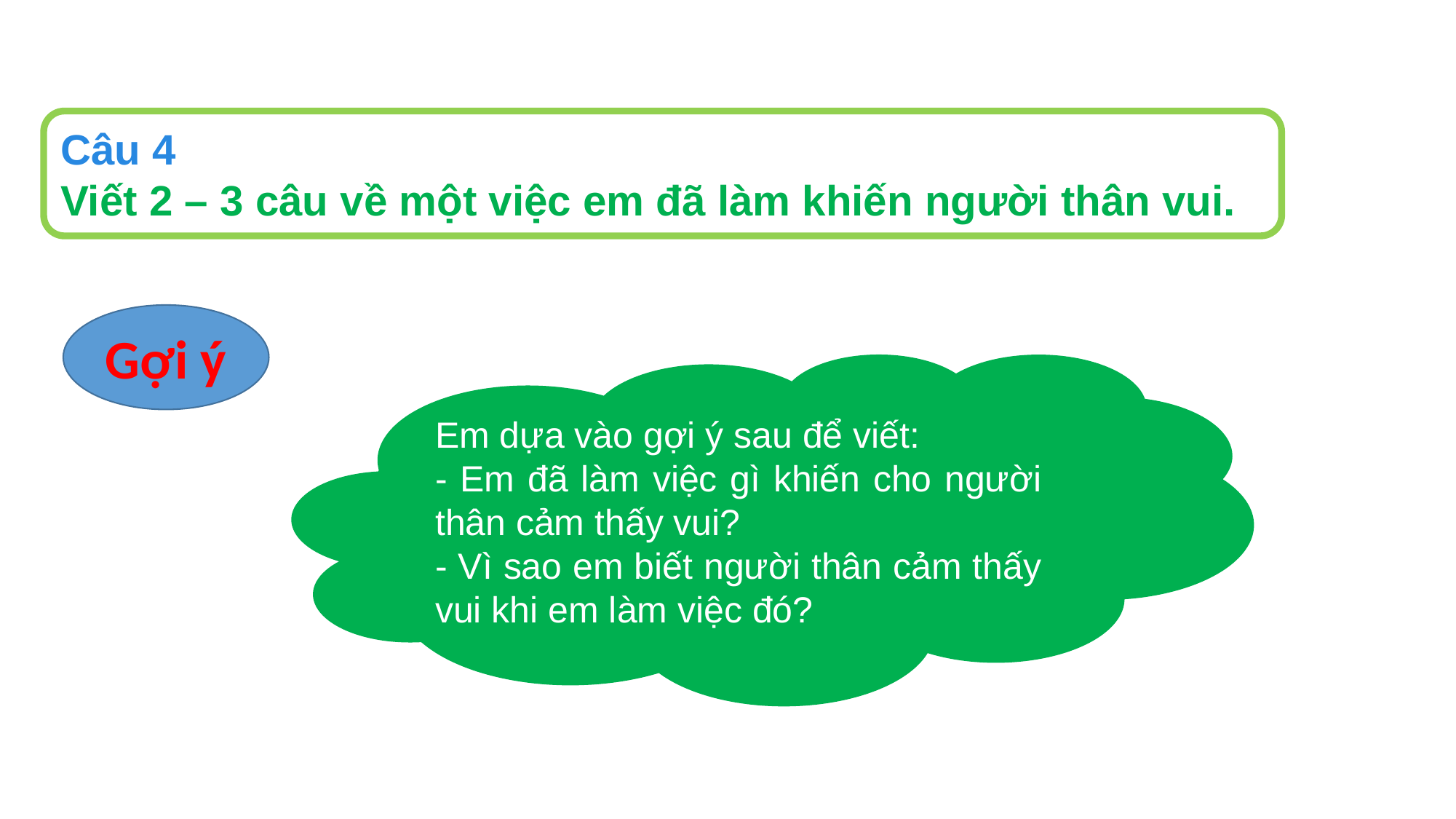

Câu 4
Viết 2 – 3 câu về một việc em đã làm khiến người thân vui.
Gợi ý
Em dựa vào gợi ý sau để viết:
- Em đã làm việc gì khiến cho người thân cảm thấy vui?
- Vì sao em biết người thân cảm thấy vui khi em làm việc đó?